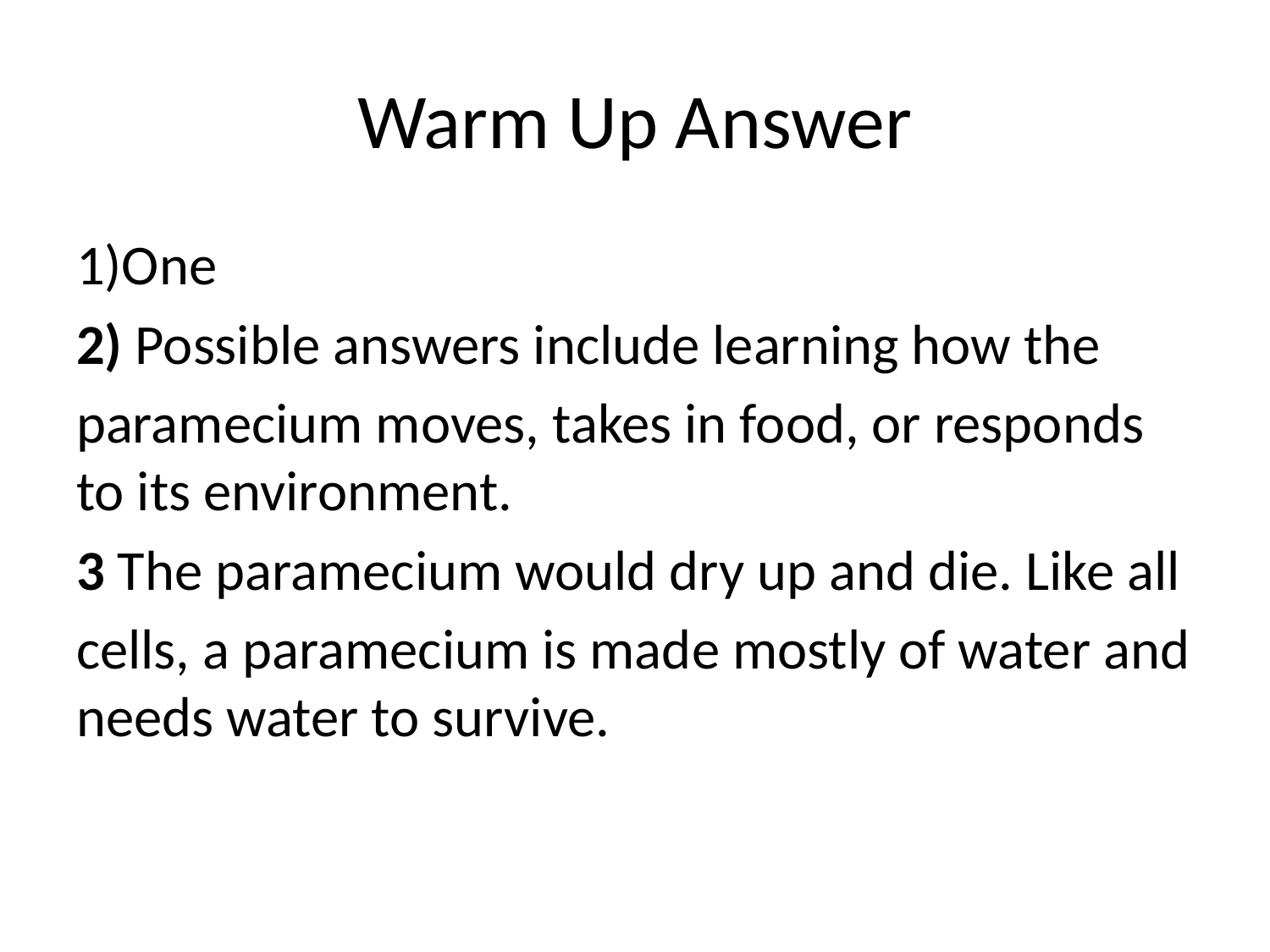

# Warm Up Answer
1)One
2) Possible answers include learning how the
paramecium moves, takes in food, or responds to its environment.
3 The paramecium would dry up and die. Like all
cells, a paramecium is made mostly of water and needs water to survive.